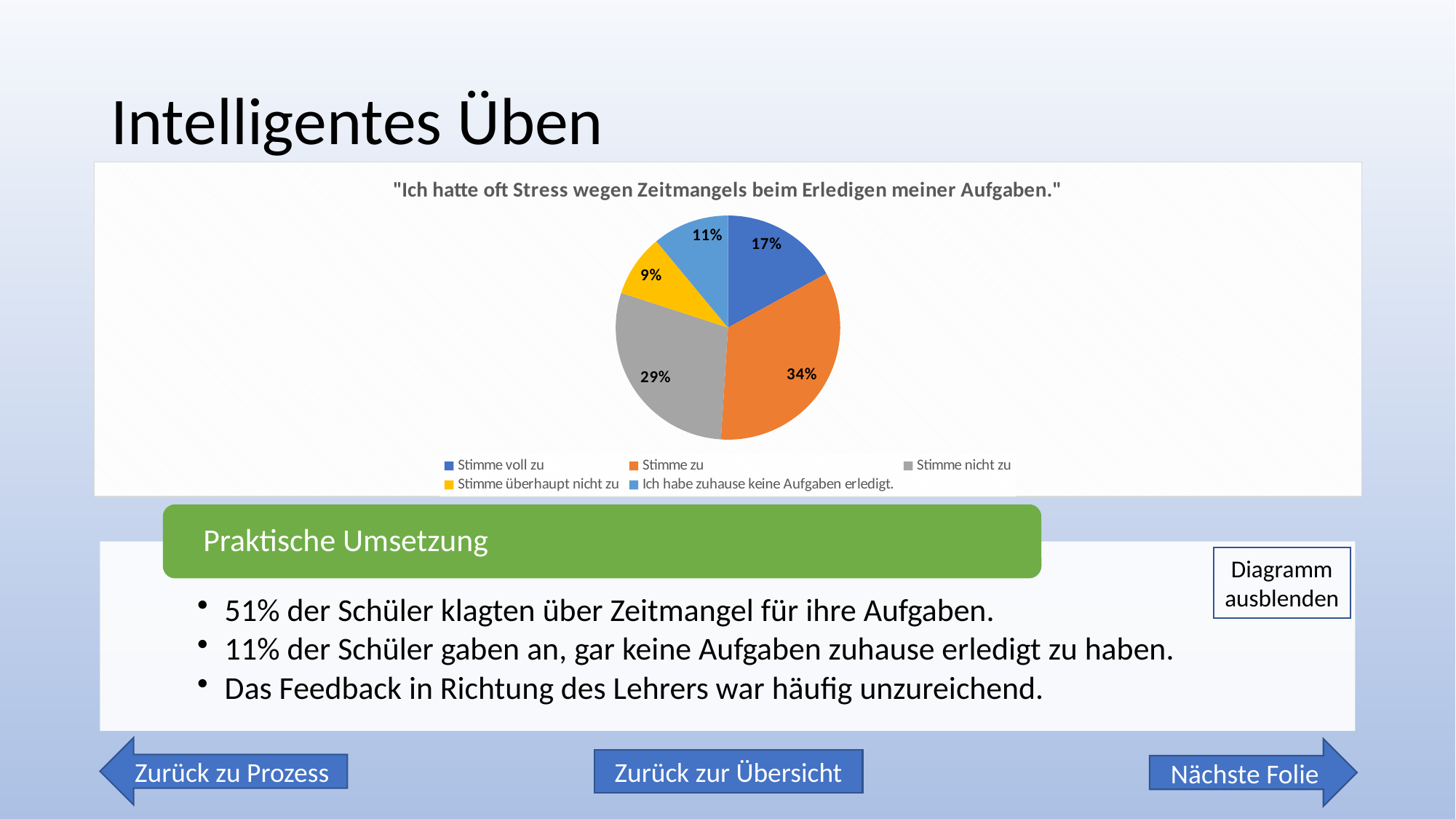

# Intelligentes Üben

### Chart: "Ich hatte oft Stress wegen Zeitmangels beim Erledigen meiner Aufgaben."

| Category | "Ich hatte oft Stress wegen Zeitmangels für die Aufgaben." |
|---|---|
| Stimme voll zu | 0.17 |
| Stimme zu | 0.34 |
| Stimme nicht zu | 0.29 |
| Stimme überhaupt nicht zu | 0.09 |
| Ich habe zuhause keine Aufgaben erledigt. | 0.11 |
Die Schüler…
...lernen wichtige Lernstrategien
…werden von Lehrern und Eltern unterstützt
Lehrer und Eltern überwachen die Lernfortschritte der Schüler
Theorie
51% der Schüler klagten über Zeitmangel für ihre Aufgaben.
11% der Schüler gaben an, gar keine Aufgaben zuhause erledigt zu haben.
Das Feedback in Richtung des Lehrers war häufig unzureichend.
Praktische Umsetzung
Diagramm ausblenden
Zurück zu Prozess
Nächste Folie
Zurück zur Übersicht